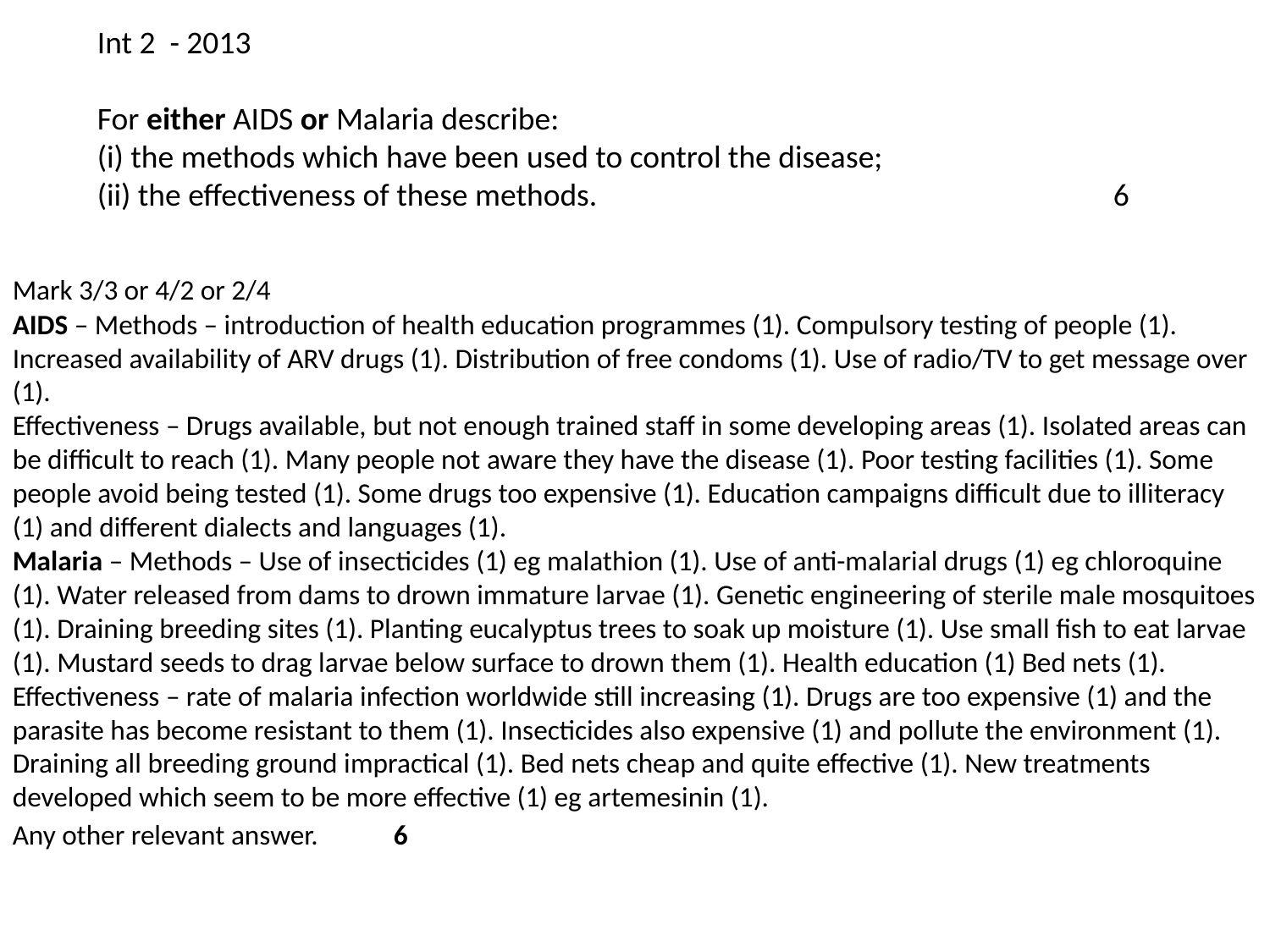

Int 2  - 2013

For either AIDS or Malaria describe:
(i) the methods which have been used to control the disease;
(ii) the effectiveness of these methods.					6
Mark 3/3 or 4/2 or 2/4
AIDS – Methods – introduction of health education programmes (1). Compulsory testing of people (1). Increased availability of ARV drugs (1). Distribution of free condoms (1). Use of radio/TV to get message over (1).
Effectiveness – Drugs available, but not enough trained staff in some developing areas (1). Isolated areas can be difficult to reach (1). Many people not aware they have the disease (1). Poor testing facilities (1). Some people avoid being tested (1). Some drugs too expensive (1). Education campaigns difficult due to illiteracy (1) and different dialects and languages (1).
Malaria – Methods – Use of insecticides (1) eg malathion (1). Use of anti-malarial drugs (1) eg chloroquine (1). Water released from dams to drown immature larvae (1). Genetic engineering of sterile male mosquitoes (1). Draining breeding sites (1). Planting eucalyptus trees to soak up moisture (1). Use small fish to eat larvae (1). Mustard seeds to drag larvae below surface to drown them (1). Health education (1) Bed nets (1).
Effectiveness – rate of malaria infection worldwide still increasing (1). Drugs are too expensive (1) and the parasite has become resistant to them (1). Insecticides also expensive (1) and pollute the environment (1). Draining all breeding ground impractical (1). Bed nets cheap and quite effective (1). New treatments developed which seem to be more effective (1) eg artemesinin (1).
Any other relevant answer. 	6